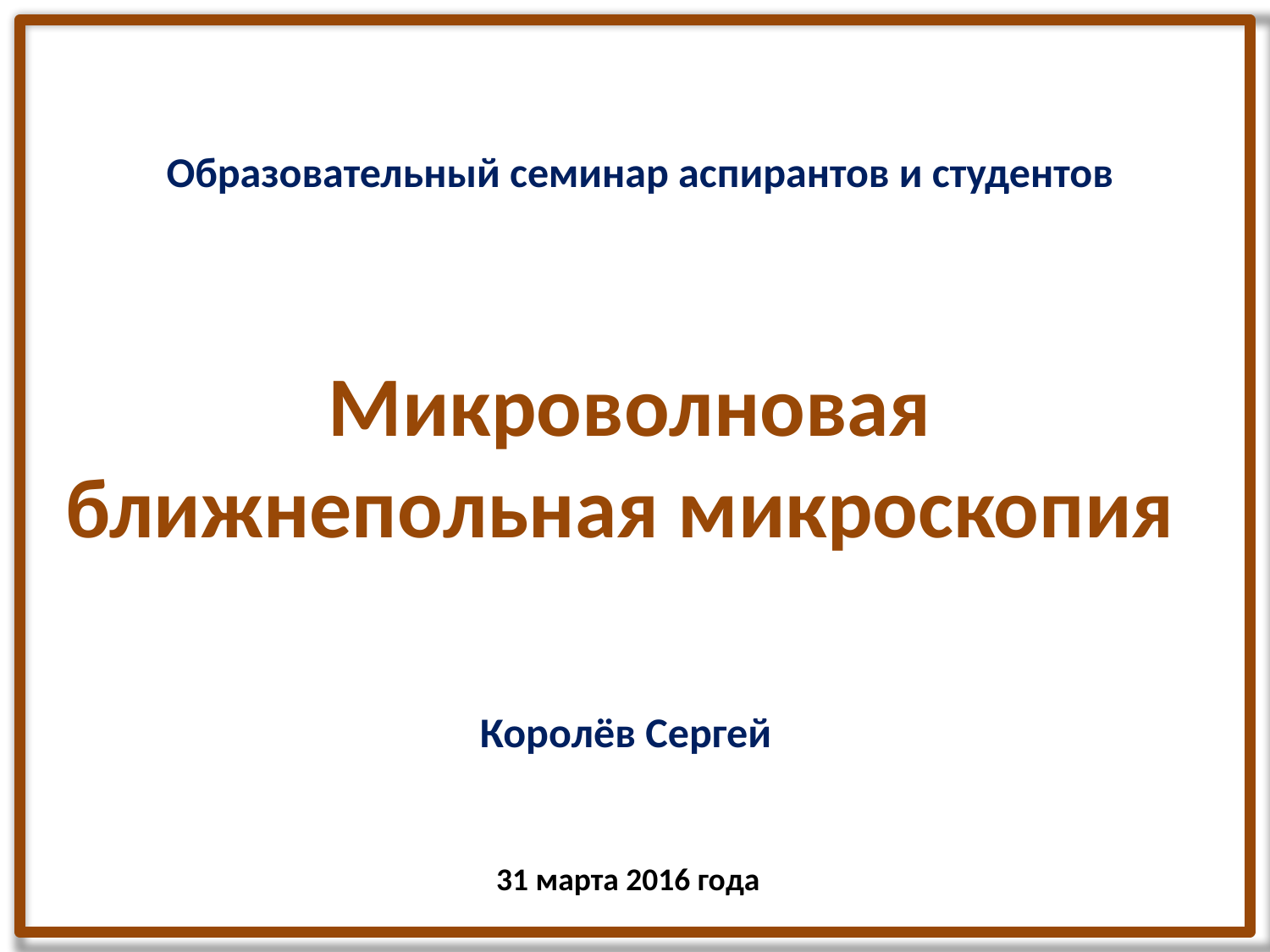

Образовательный семинар аспирантов и студентов
# Микроволновая ближнепольная микроскопия
Королёв Сергей
31 марта 2016 года